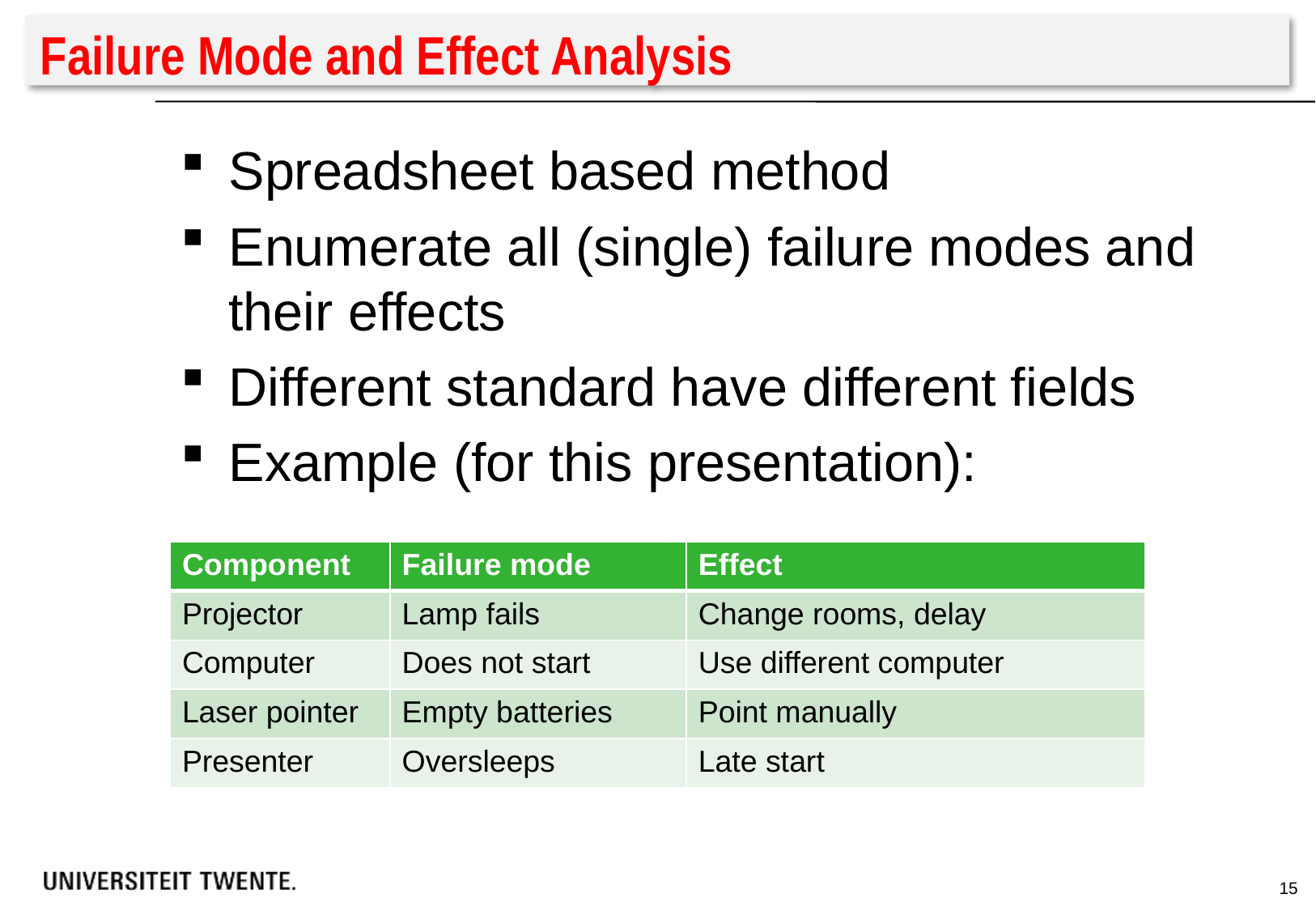

# Failure Mode and Effect Analysis
Spreadsheet based method
Enumerate all (single) failure modes and their effects
Different standard have different fields
Example (for this presentation):
| Component | Failure mode | Effect |
| --- | --- | --- |
| Projector | Lamp fails | Change rooms, delay |
| Computer | Does not start | Use different computer |
| Laser pointer | Empty batteries | Point manually |
| Presenter | Oversleeps | Late start |
15